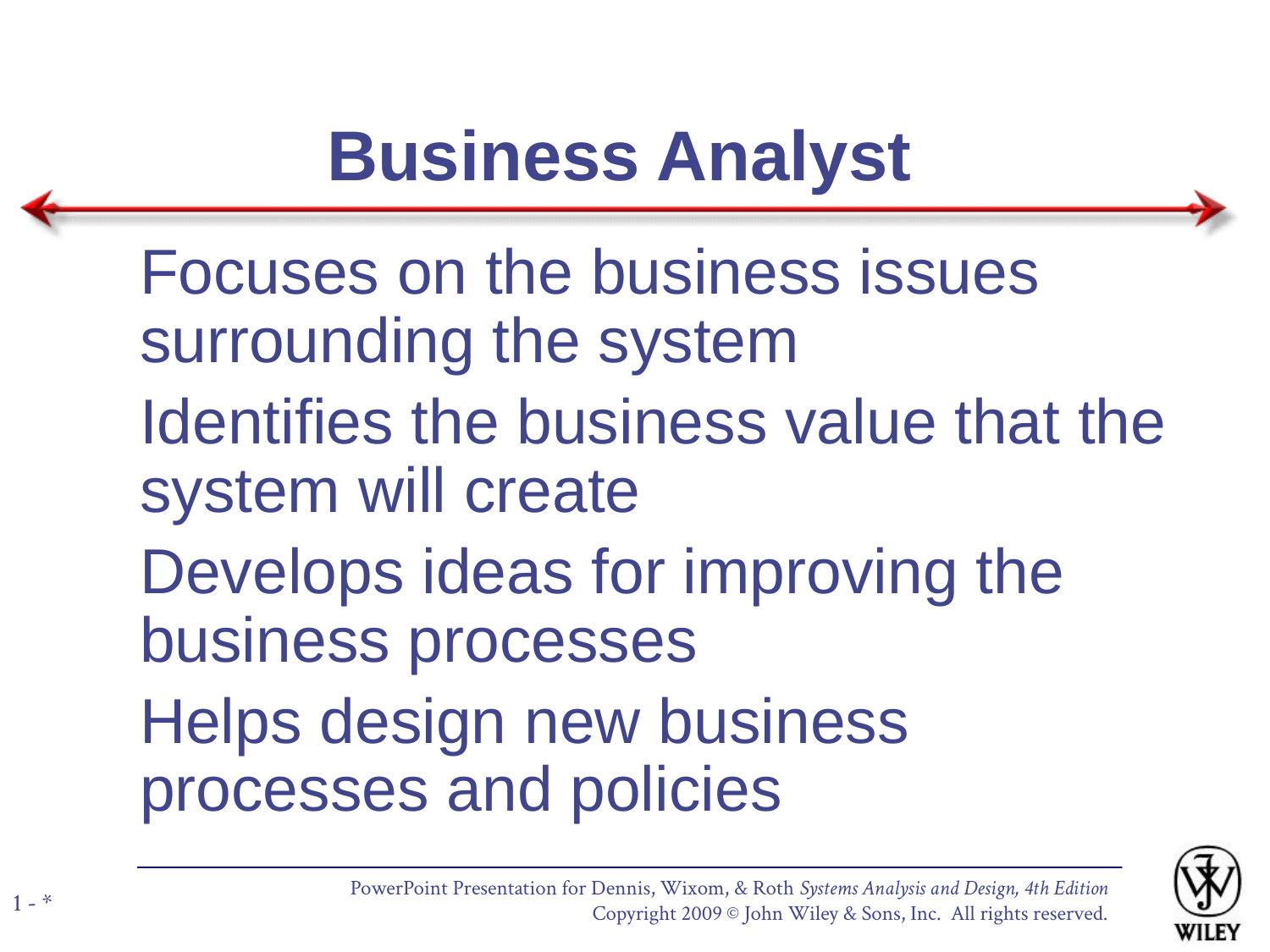

# Business Analyst
Focuses on the business issues surrounding the system
Identifies the business value that the system will create
Develops ideas for improving the business processes
Helps design new business processes and policies
PowerPoint Presentation for Dennis, Wixom, & Roth Systems Analysis and Design, 4th Edition
Copyright 2009 © John Wiley & Sons, Inc.  All rights reserved.
1 - *